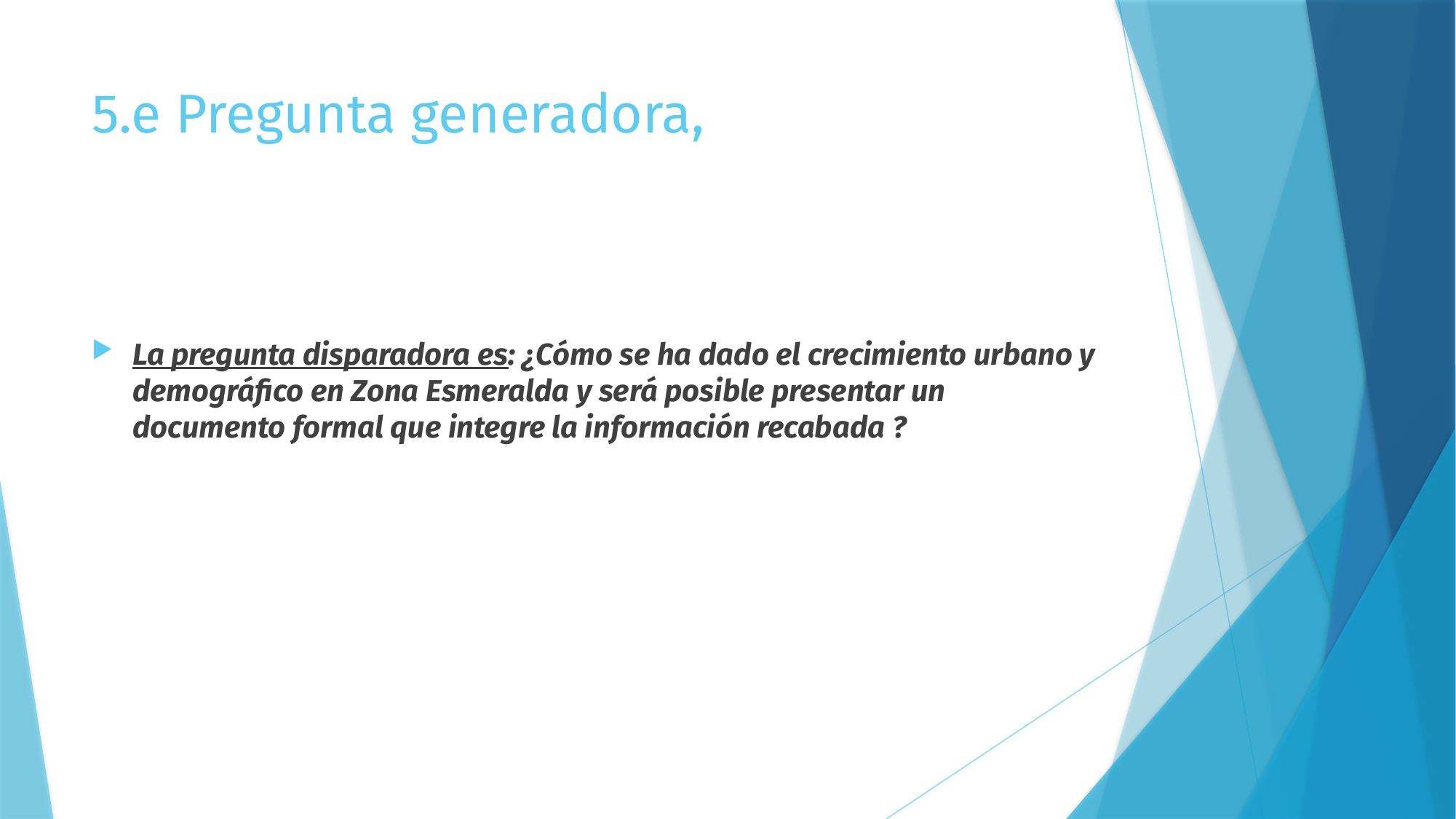

# 5.e Pregunta generadora,
La pregunta disparadora es: ¿Cómo se ha dado el crecimiento urbano y demográfico en Zona Esmeralda y será posible presentar un documento formal que integre la información recabada ?